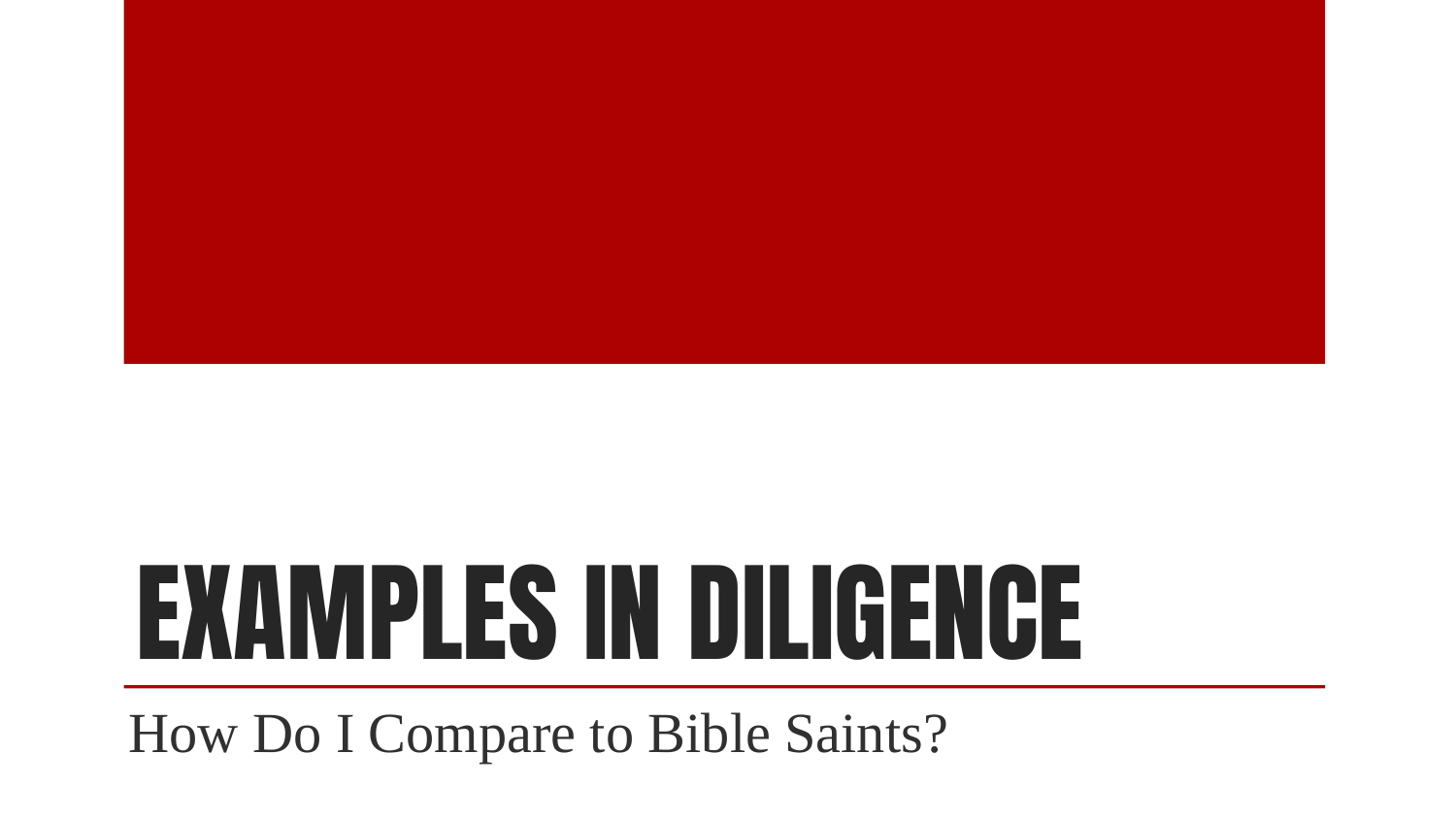

# Examples in Diligence
How Do I Compare to Bible Saints?